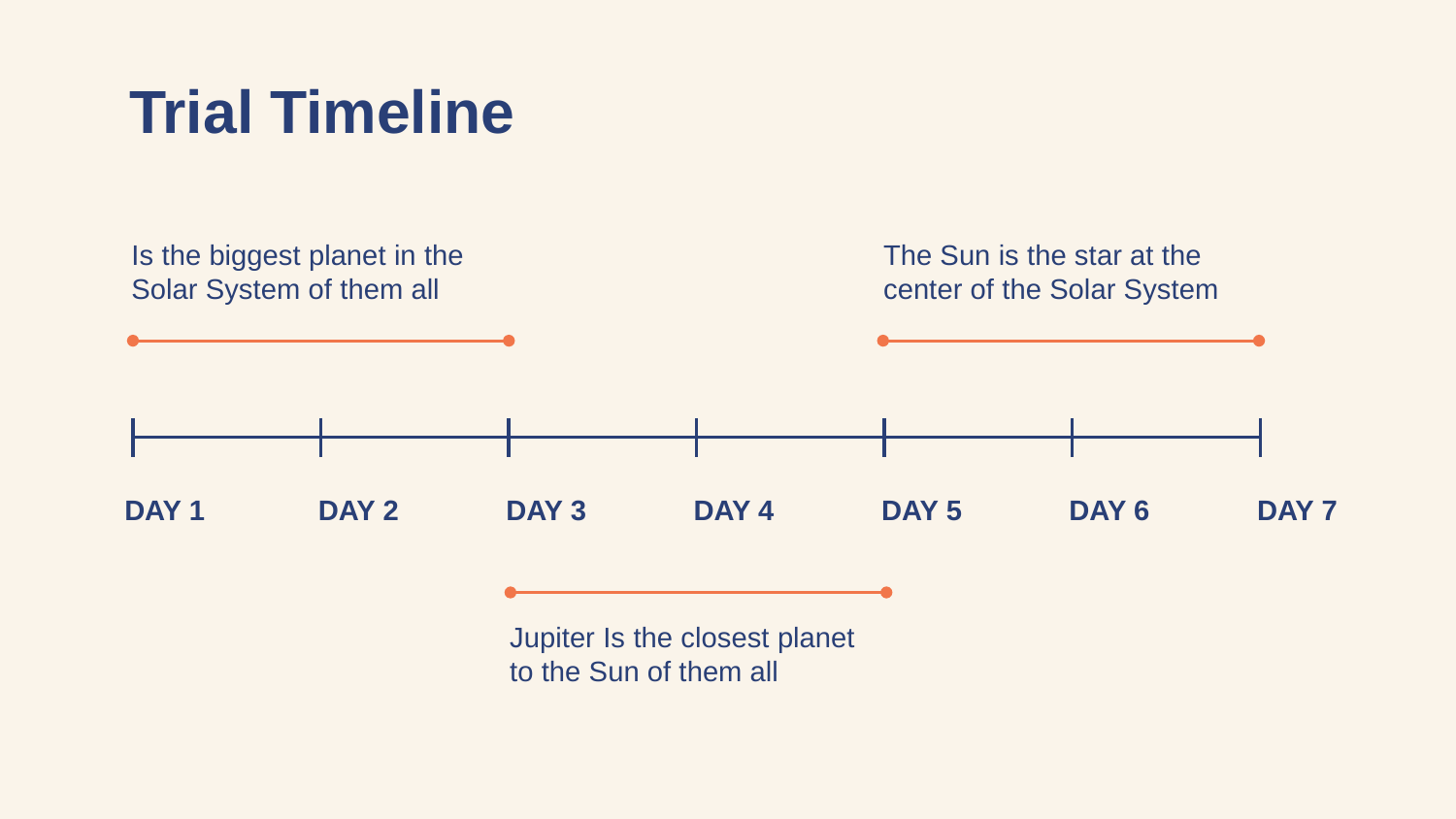

# Trial Timeline
Is the biggest planet in the Solar System of them all
The Sun is the star at the center of the Solar System
DAY 1
DAY 2
DAY 3
DAY 4
DAY 5
DAY 6
DAY 7
Jupiter Is the closest planet to the Sun of them all